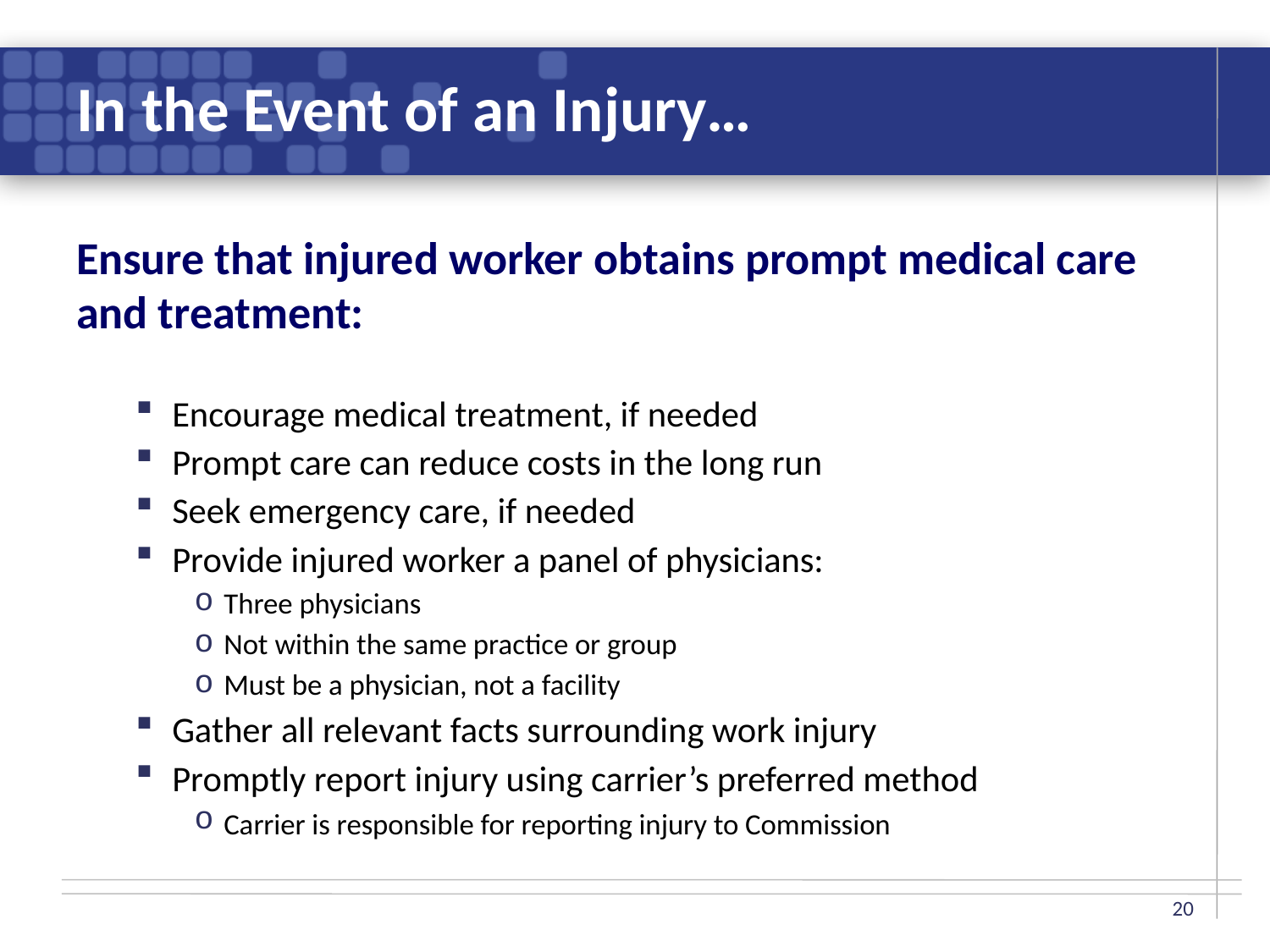

# In the Event of an Injury…
Ensure that injured worker obtains prompt medical care and treatment:

Encourage medical treatment, if needed
Prompt care can reduce costs in the long run
Seek emergency care, if needed
Provide injured worker a panel of physicians:
Three physicians
Not within the same practice or group
Must be a physician, not a facility
Gather all relevant facts surrounding work injury
Promptly report injury using carrier’s preferred method
Carrier is responsible for reporting injury to Commission

20